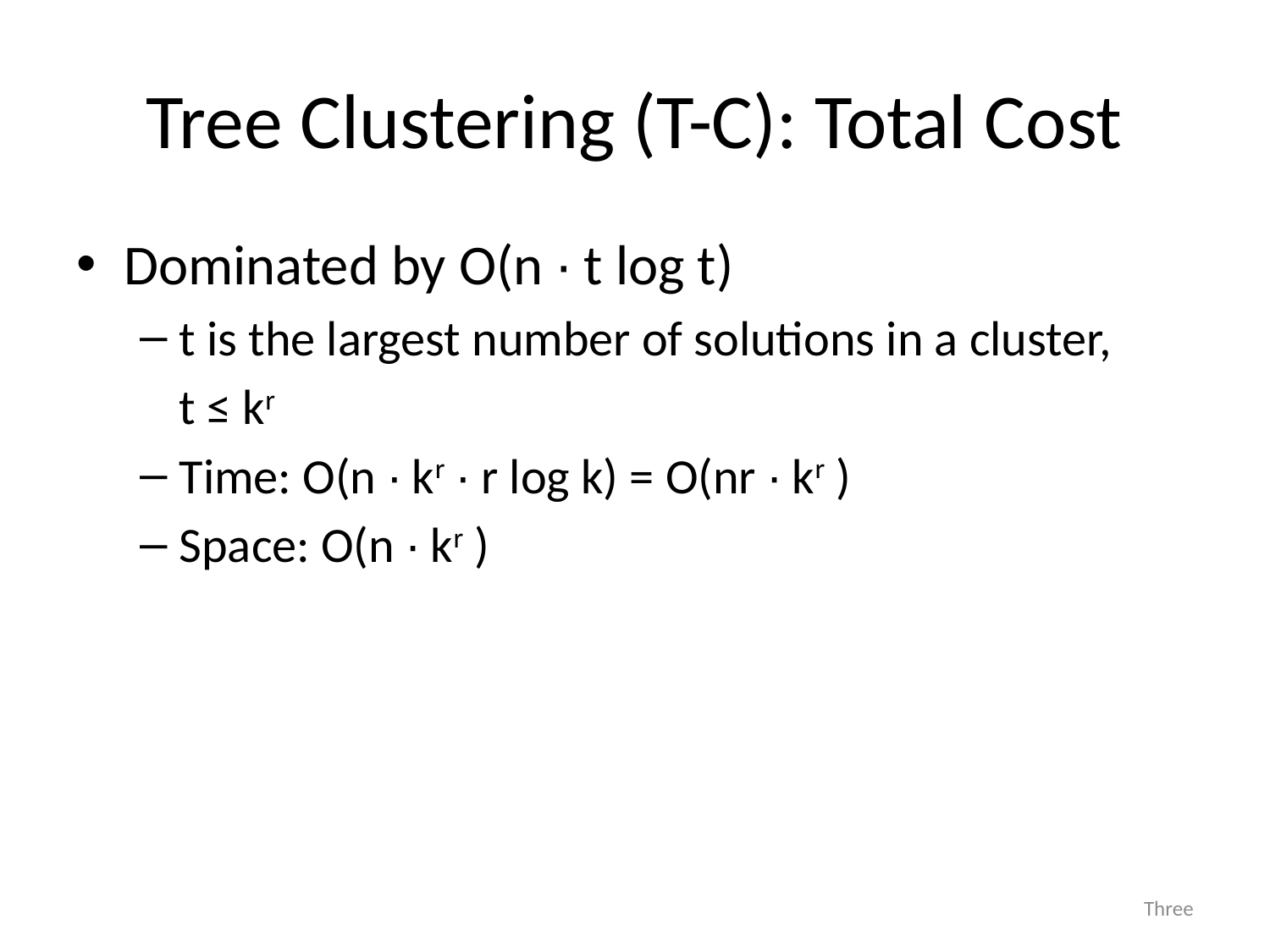

# Tree Clustering (T-C): Total Cost
Dominated by O(n ∙ t log t)
t is the largest number of solutions in a cluster,
	t ≤ kr
Time: O(n ∙ kr ∙ r log k) = O(nr ∙ kr )
Space: O(n ∙ kr )
12